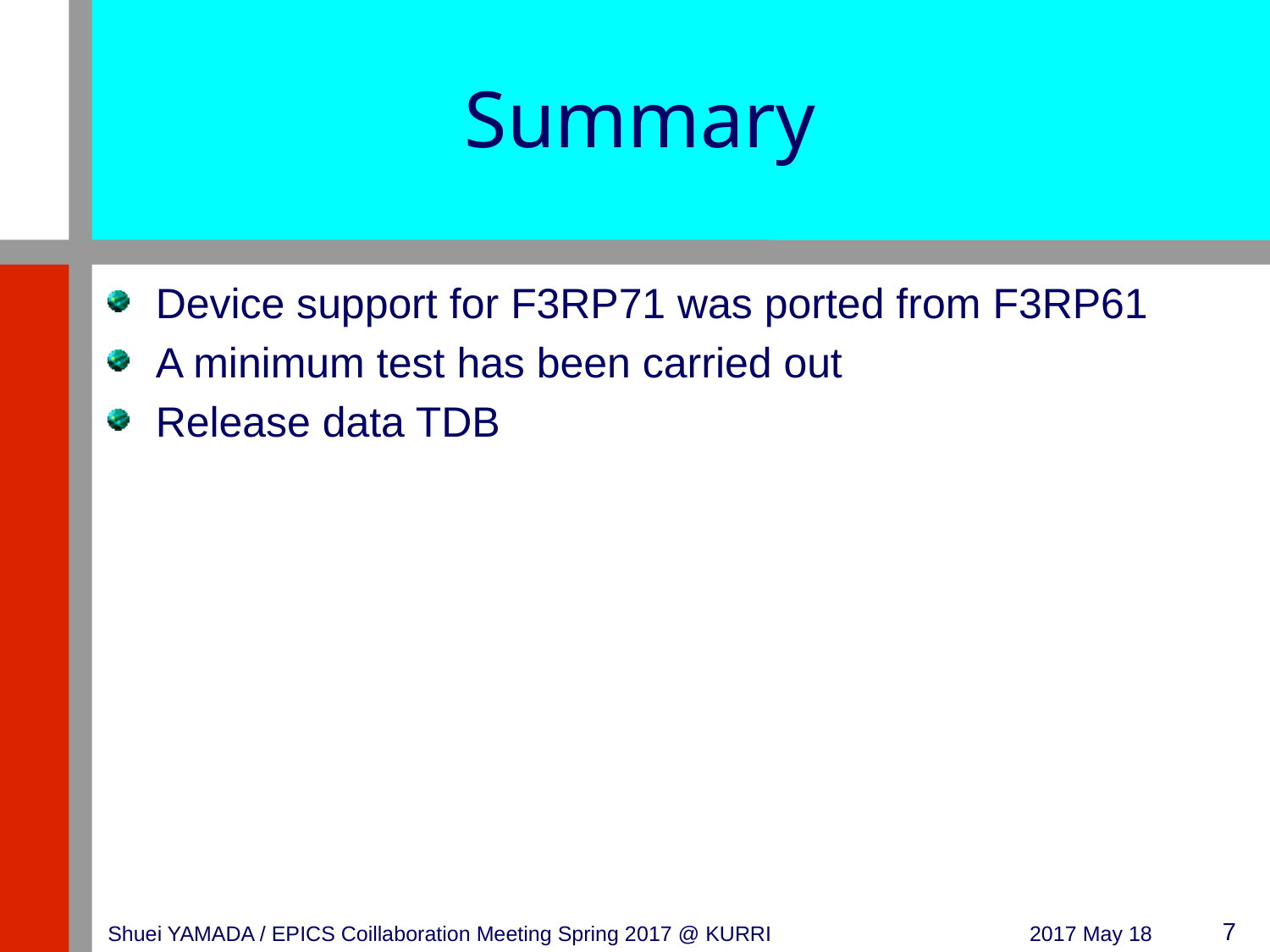

# Summary
Device support for F3RP71 was ported from F3RP61
A minimum test has been carried out
Release data TDB

Shuei YAMADA / EPICS Coillaboration Meeting Spring 2017 @ KURRI
2017 May 18
7